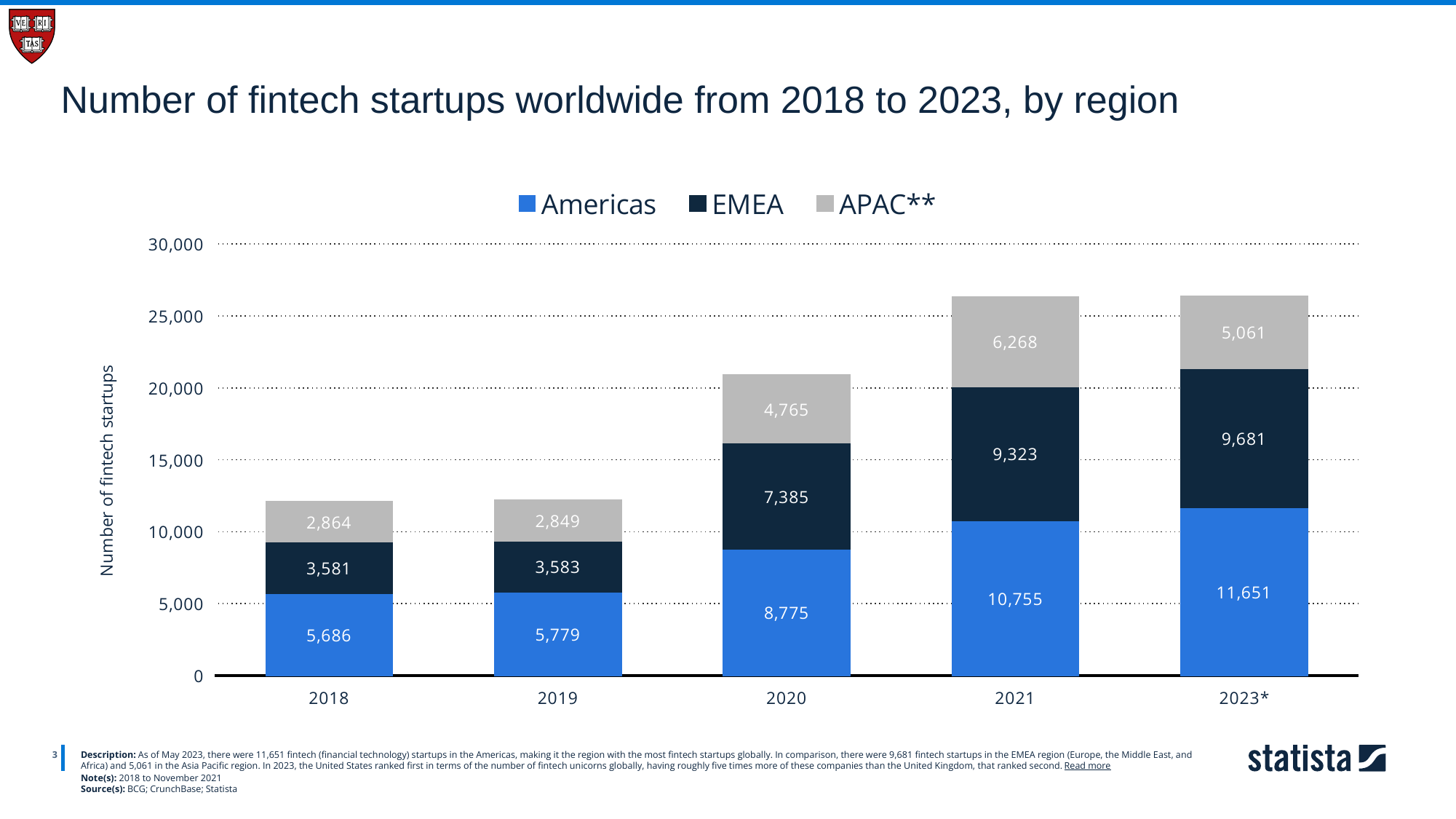

Number of fintech startups worldwide from 2018 to 2023, by region

### Chart

| Category | Americas | EMEA | APAC** |
|---|---|---|---|
| 2018 | 5686.0 | 3581.0 | 2864.0 |
| 2019 | 5779.0 | 3583.0 | 2849.0 |
| 2020 | 8775.0 | 7385.0 | 4765.0 |
| 2021 | 10755.0 | 9323.0 | 6268.0 |
| 2023* | 11651.0 | 9681.0 | 5061.0 |
3
Description: As of May 2023, there were 11,651 fintech (financial technology) startups in the Americas, making it the region with the most fintech startups globally. In comparison, there were 9,681 fintech startups in the EMEA region (Europe, the Middle East, and Africa) and 5,061 in the Asia Pacific region. In 2023, the United States ranked first in terms of the number of fintech unicorns globally, having roughly five times more of these companies than the United Kingdom, that ranked second. Read more
Note(s): 2018 to November 2021
Source(s): BCG; CrunchBase; Statista